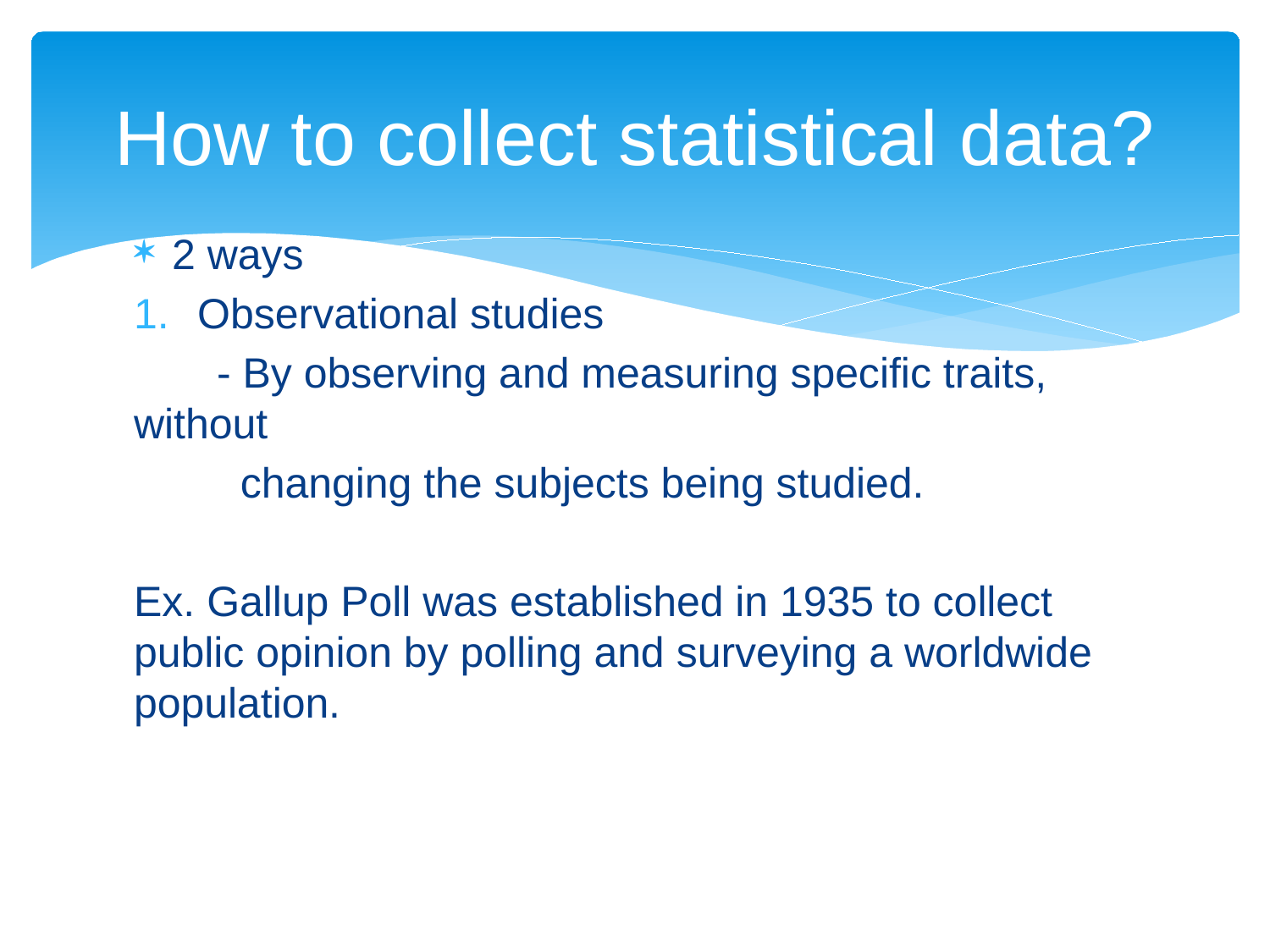

# How to collect statistical data?
2 ways
Observational studies
       - By observing and measuring specific traits, without
         changing the subjects being studied.

Ex. Gallup Poll was established in 1935 to collect public opinion by polling and surveying a worldwide population.